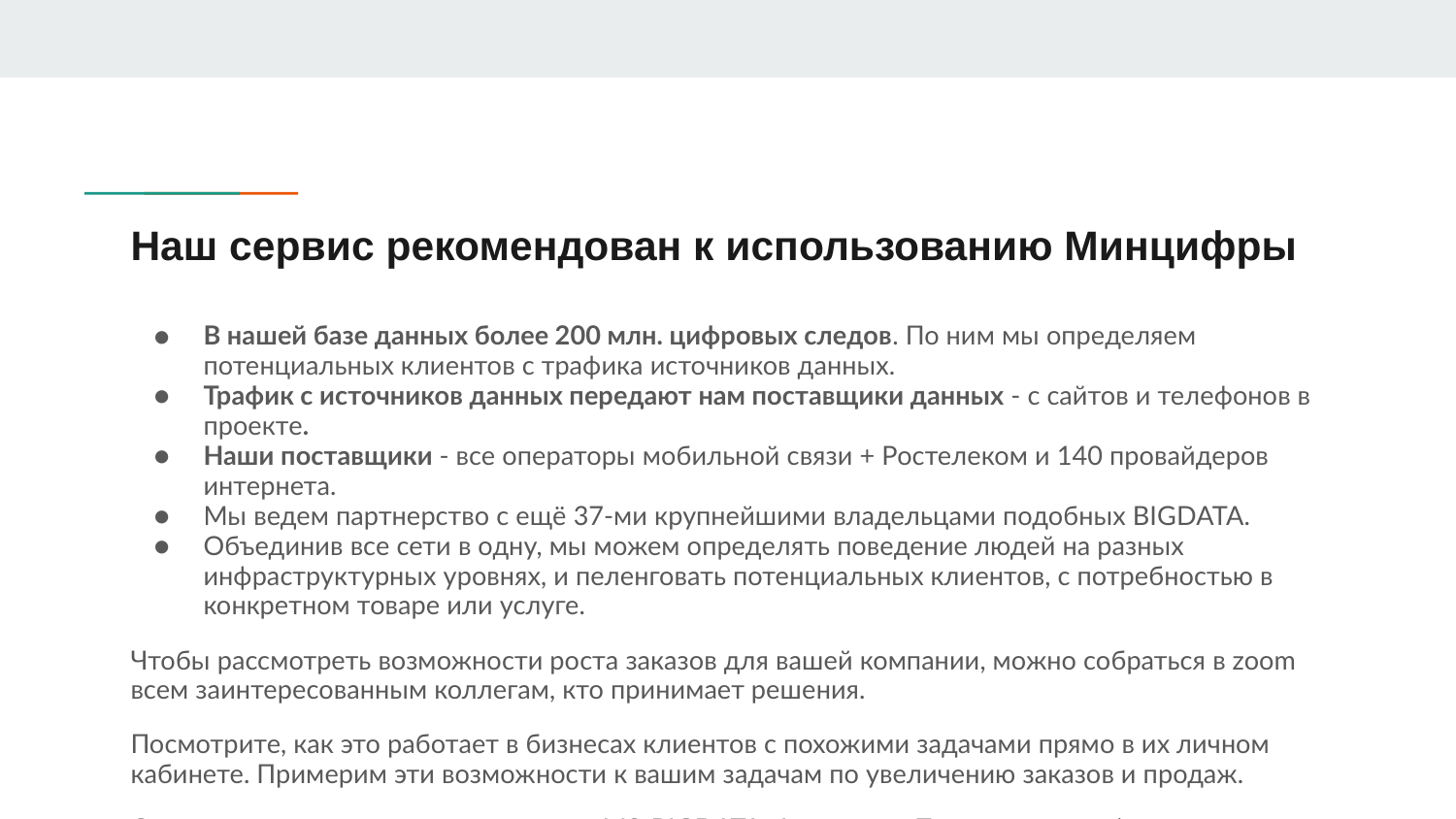

# Наш сервис рекомендован к использованию Минцифры
В нашей базе данных более 200 млн. цифровых следов. По ним мы определяем потенциальных клиентов с трафика источников данных.
Трафик с источников данных передают нам поставщики данных - с сайтов и телефонов в проекте.
Наши поставщики - все операторы мобильной связи + Ростелеком и 140 провайдеров интернета.
Мы ведем партнерство с ещё 37-ми крупнейшими владельцами подобных BIGDATA.
Объединив все сети в одну, мы можем определять поведение людей на разных инфраструктурных уровнях, и пеленговать потенциальных клиентов, с потребностью в конкретном товаре или услуге.
Чтобы рассмотреть возможности роста заказов для вашей компании, можно собраться в zoom всем заинтересованным коллегам, кто принимает решения.
Посмотрите, как это работает в бизнесах клиентов с похожими задачами прямо в их личном кабинете. Примерим эти возможности к вашим задачам по увеличению заказов и продаж.
С уважением, руководитель проектов MS-BIGDATA, Александр Проскурин, тел./ватсап +79277130708